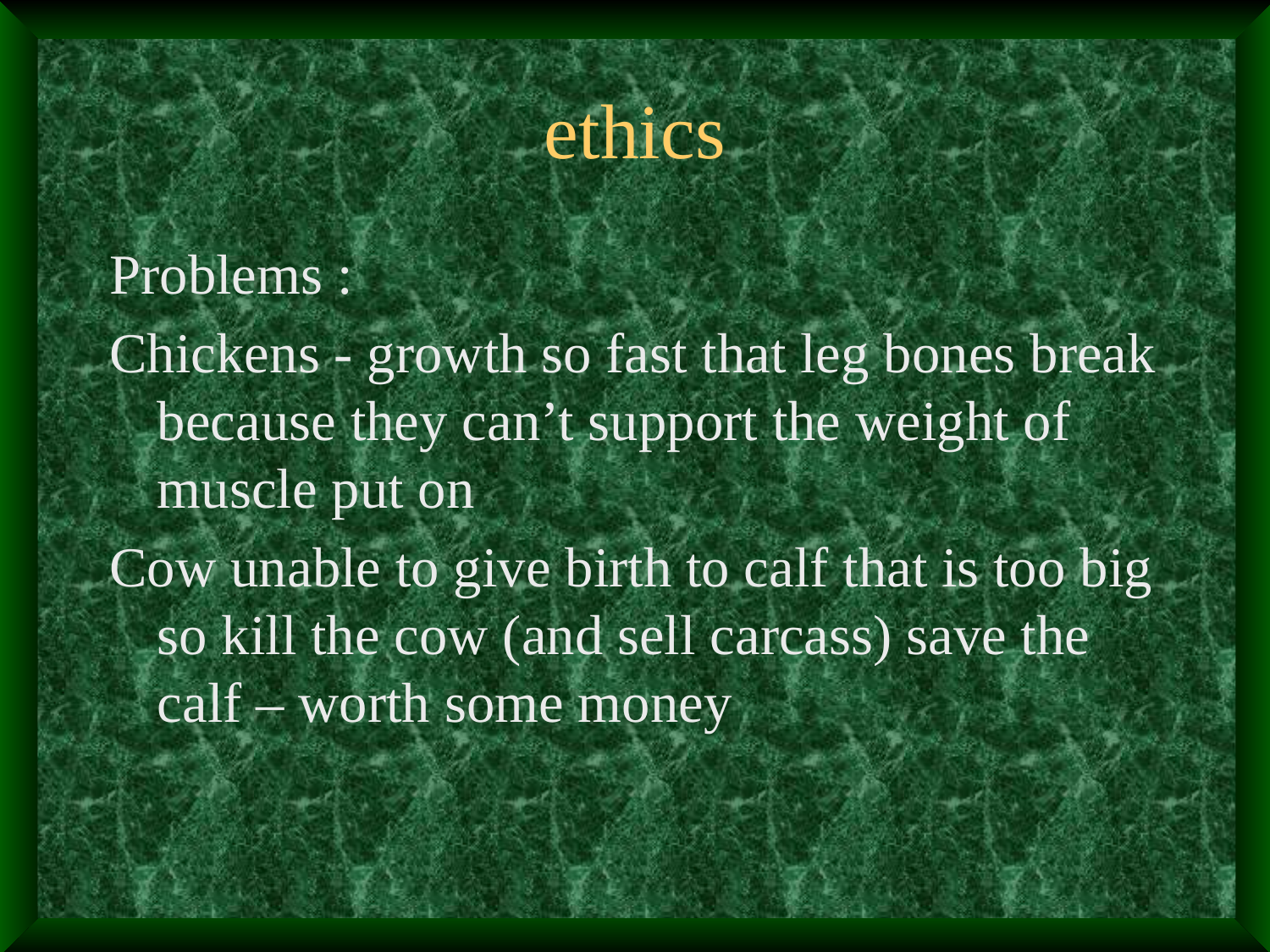

# ethics
Problems :
Chickens - growth so fast that leg bones break because they can’t support the weight of muscle put on
Cow unable to give birth to calf that is too big so kill the cow (and sell carcass) save the calf – worth some money